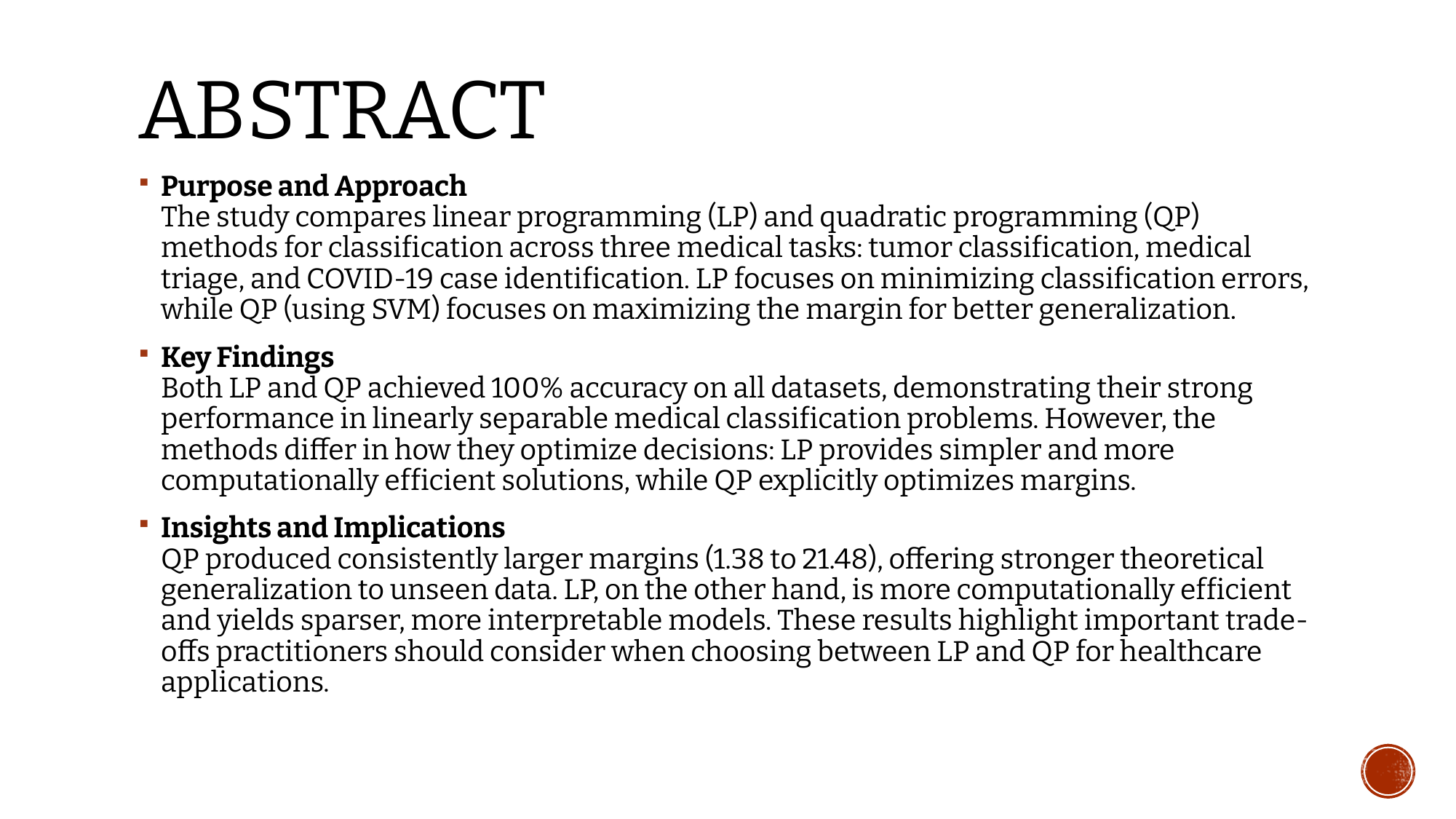

# Abstract
Purpose and Approach
The study compares linear programming (LP) and quadratic programming (QP) methods for classification across three medical tasks: tumor classification, medical triage, and COVID-19 case identification. LP focuses on minimizing classification errors, while QP (using SVM) focuses on maximizing the margin for better generalization.
Key Findings
Both LP and QP achieved 100% accuracy on all datasets, demonstrating their strong performance in linearly separable medical classification problems. However, the methods differ in how they optimize decisions: LP provides simpler and more computationally efficient solutions, while QP explicitly optimizes margins.
Insights and Implications
QP produced consistently larger margins (1.38 to 21.48), offering stronger theoretical generalization to unseen data. LP, on the other hand, is more computationally efficient and yields sparser, more interpretable models. These results highlight important trade-offs practitioners should consider when choosing between LP and QP for healthcare applications.